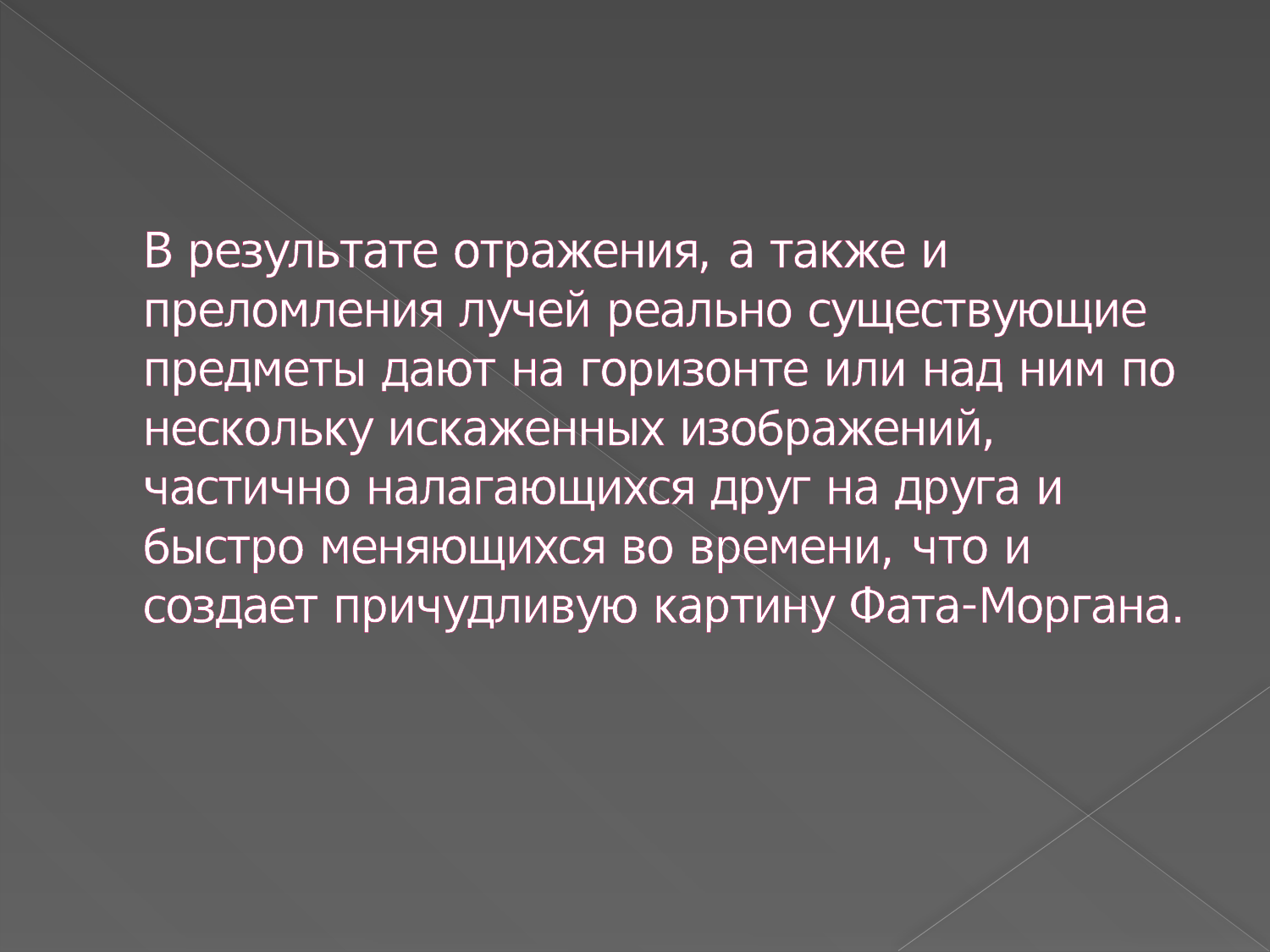

# В результате отражения, а также и преломления лучей реально существующие предметы дают на горизонте или над ним по нескольку искаженных изображений, частично налагающихся друг на друга и быстро меняющихся во времени, что и создает причудливую картину Фата-Моргана.